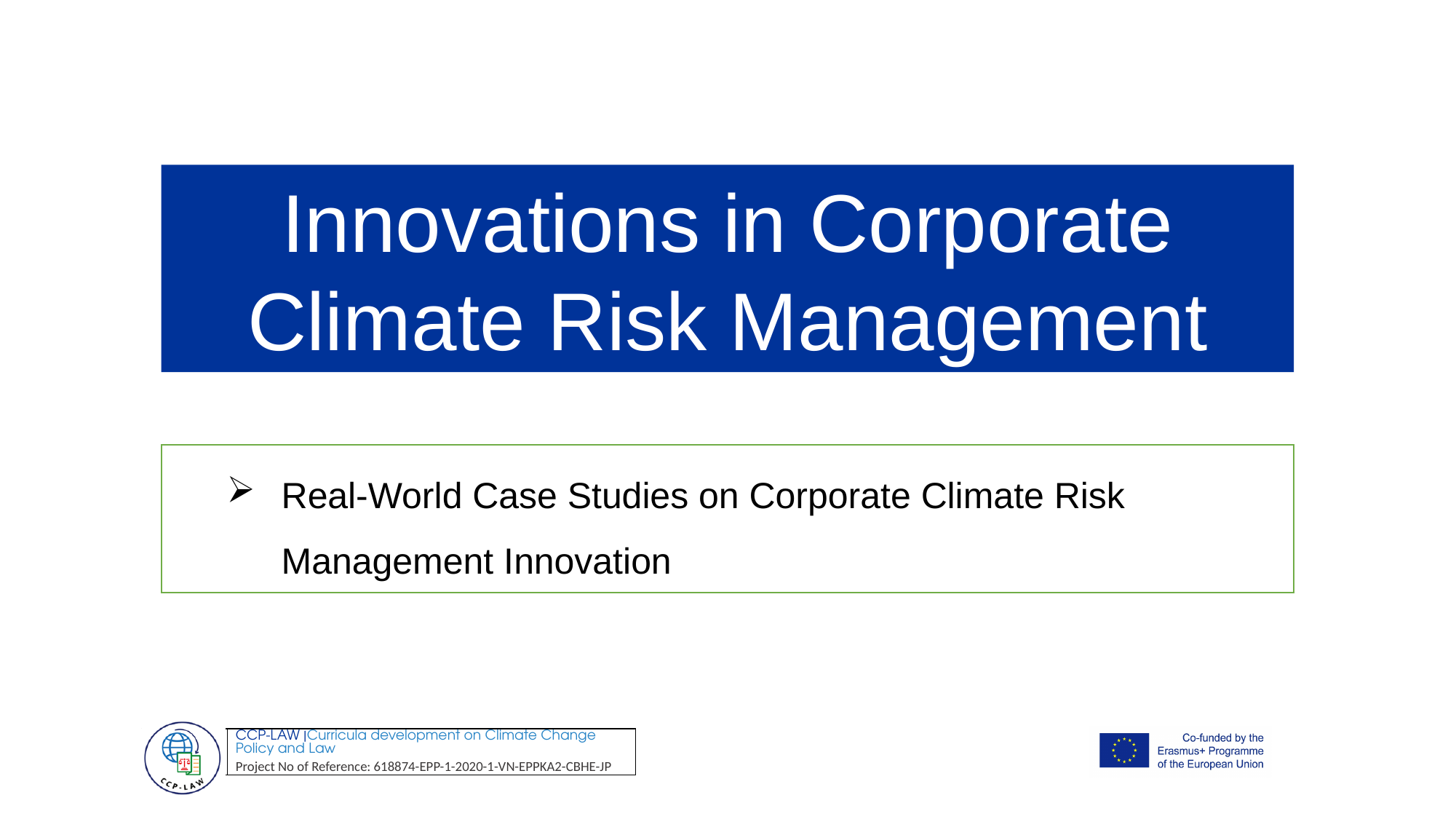

Innovations in Corporate Climate Risk Management
Real-World Case Studies on Corporate Climate Risk Management Innovation